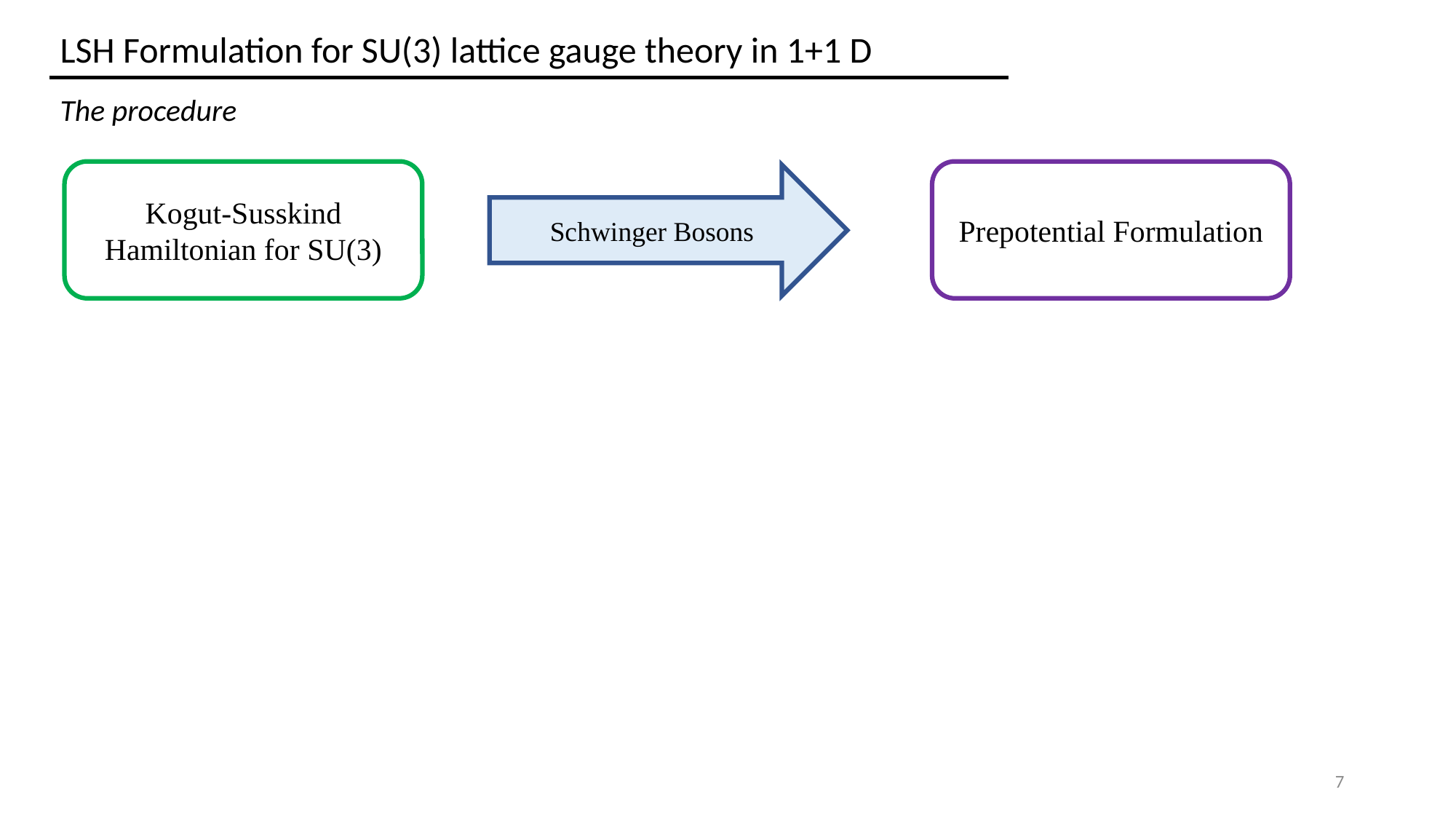

LSH Formulation for SU(3) lattice gauge theory in 1+1 D
The procedure
Kogut-Susskind Hamiltonian for SU(3)
Prepotential Formulation
Schwinger Bosons
7